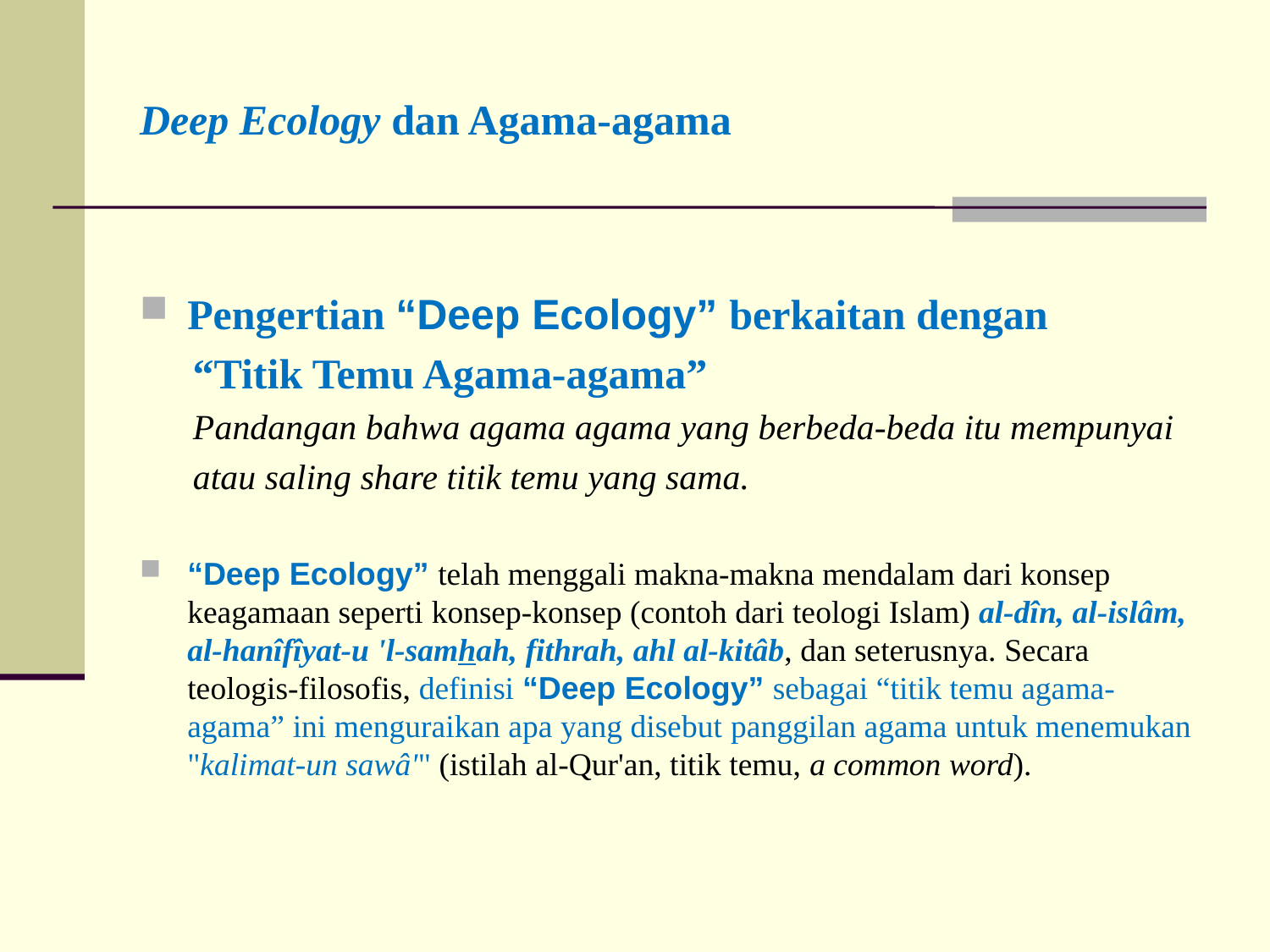

# Deep Ecology dan Agama-agama

Pengertian “Deep Ecology” berkaitan dengan
     “Titik Temu Agama-agama”
      Pandangan bahwa agama agama yang berbeda-beda itu mempunyai
      atau saling share titik temu yang sama.

“Deep Ecology” telah menggali makna-makna mendalam dari konsep keagamaan seperti konsep-konsep (contoh dari teologi Islam) al-dîn, al-islâm, al-hanîfîyat-u 'l-samhah, fithrah, ahl al-kitâb, dan seterusnya. Secara teologis-filosofis, definisi “Deep Ecology” sebagai “titik temu agama-agama” ini menguraikan apa yang disebut panggilan agama untuk menemukan "kalimat-un sawâ'" (istilah al-Qur'an, titik temu, a common word).